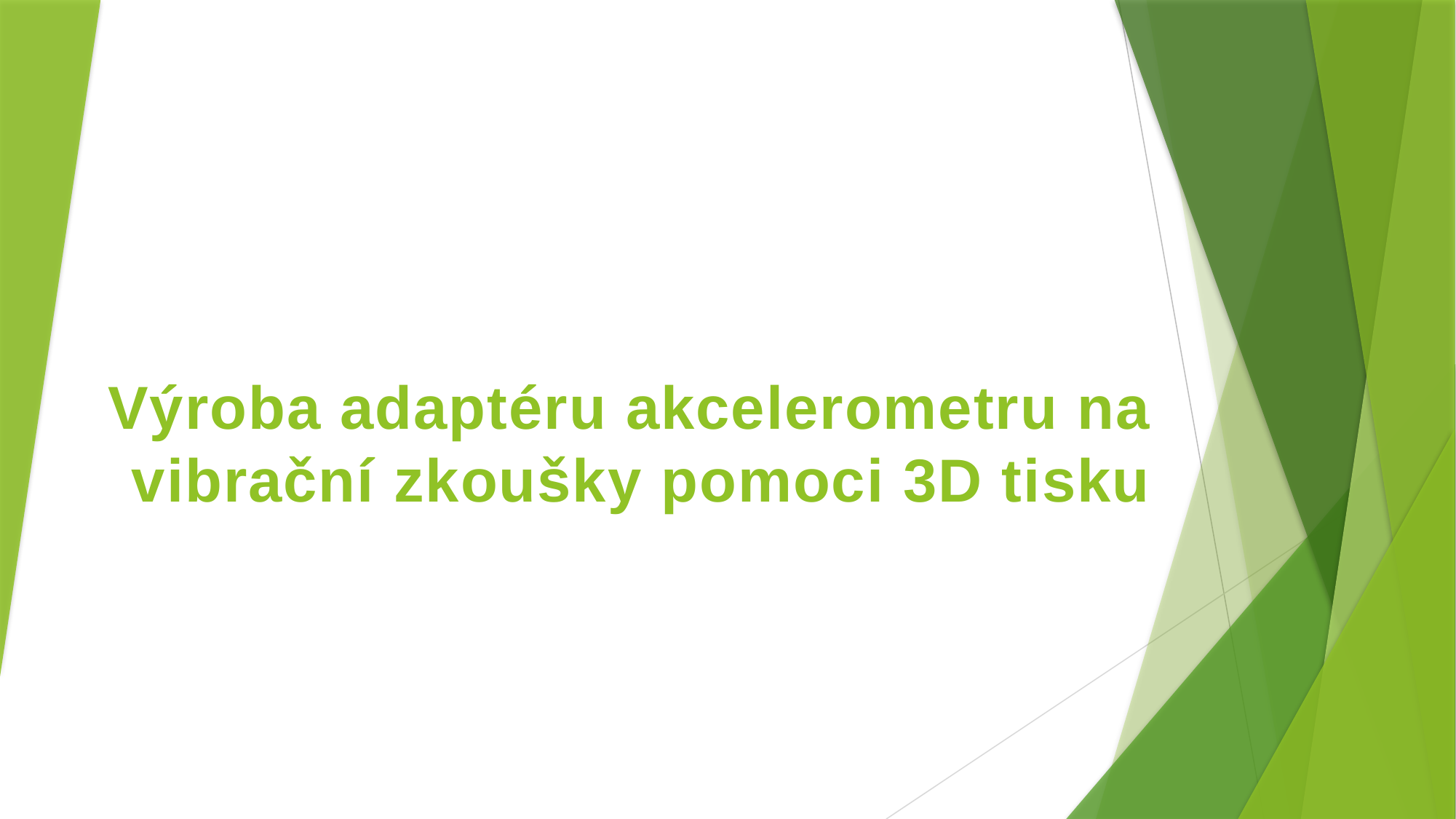

# Výroba adaptéru akcelerometru na vibrační zkoušky pomoci 3D tisku